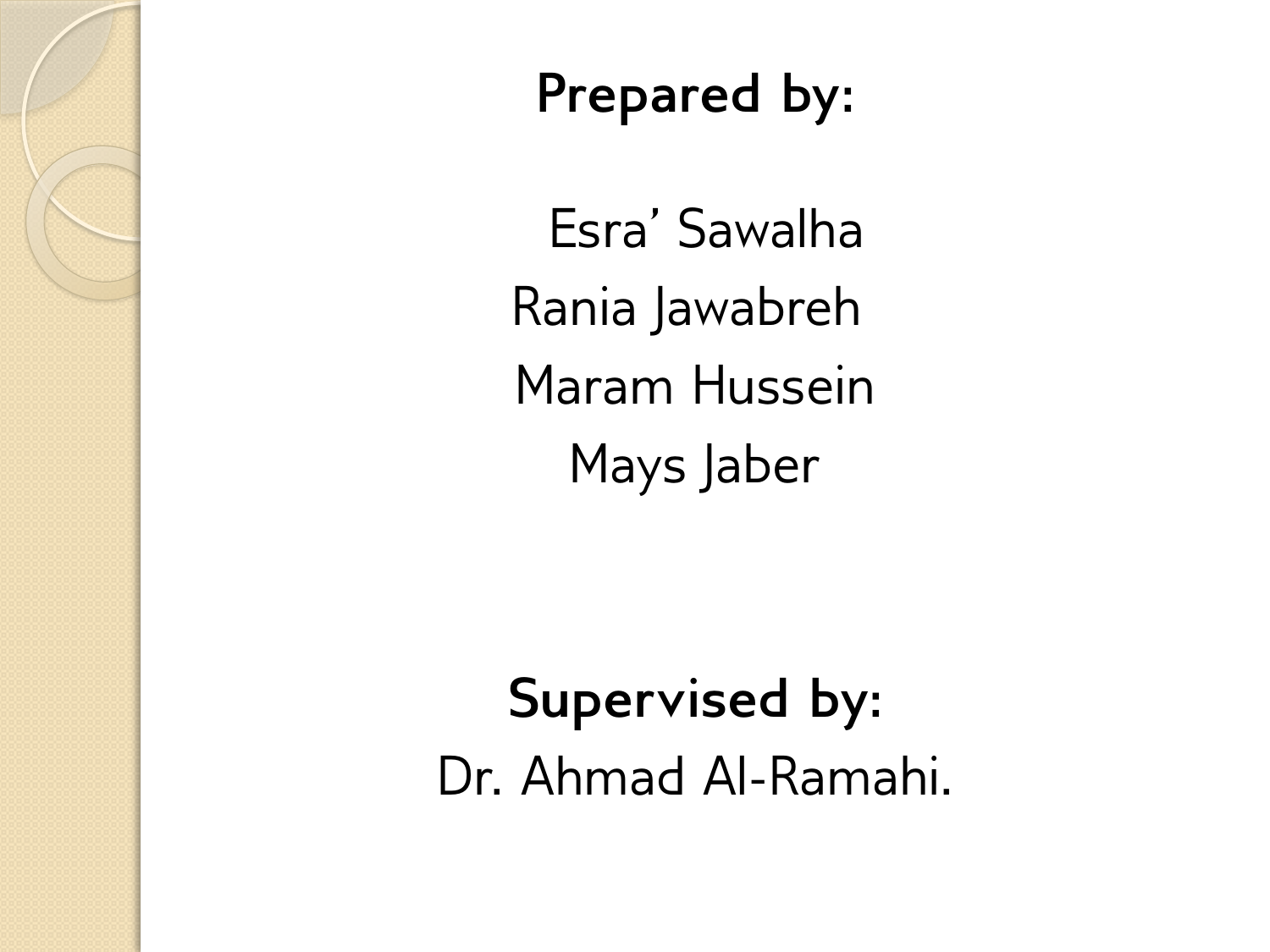

Prepared by:
Esra’ Sawalha
Rania Jawabreh
Maram Hussein
Mays Jaber

Supervised by:
Dr. Ahmad Al-Ramahi.